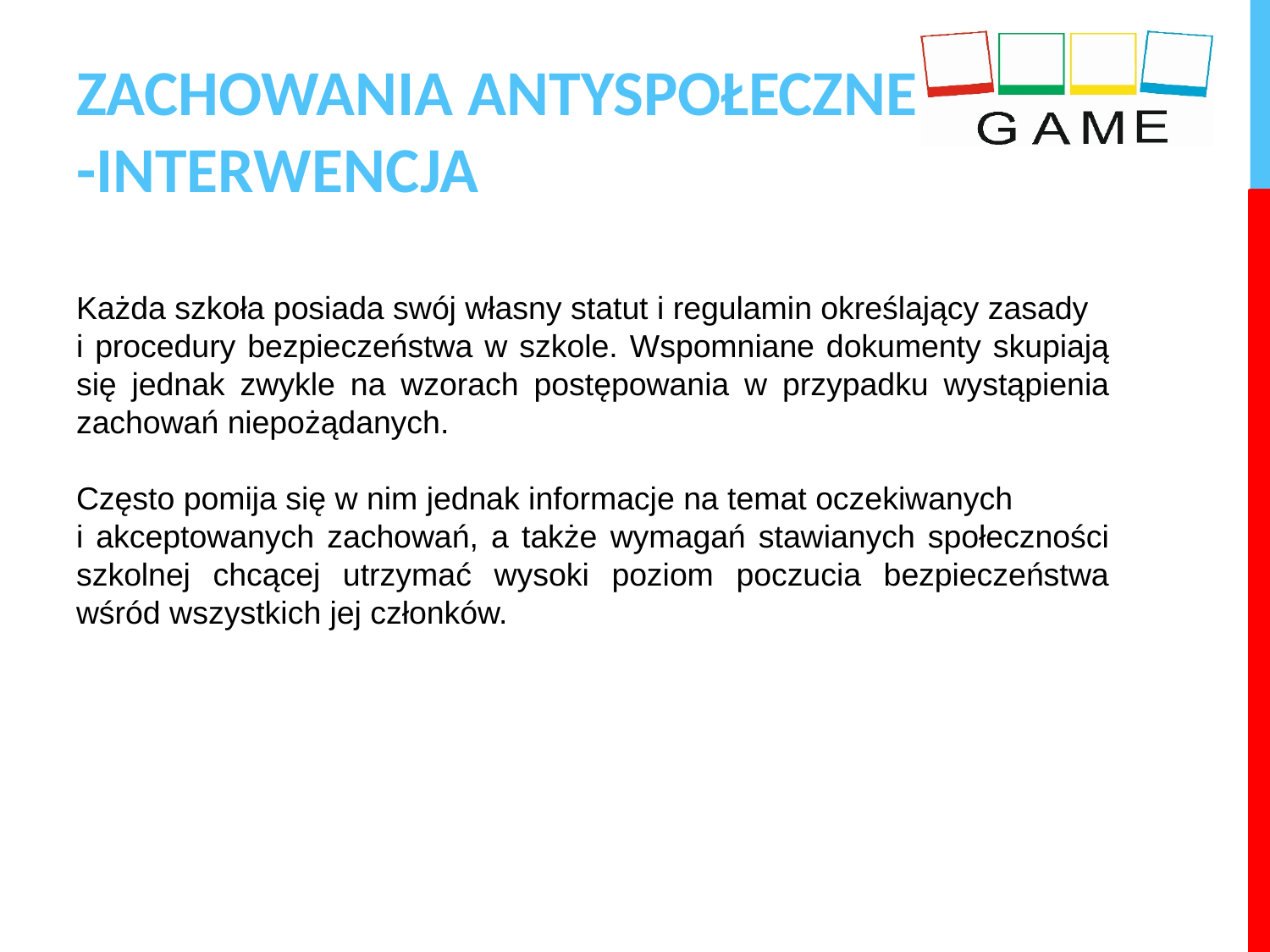

# ZACHOWANIA ANTYSPOŁECZNE -INTERWENCJA

Każda szkoła posiada swój własny statut i regulamin określający zasady
i procedury bezpieczeństwa w szkole. Wspomniane dokumenty skupiają się jednak zwykle na wzorach postępowania w przypadku wystąpienia zachowań niepożądanych.

Często pomija się w nim jednak informacje na temat oczekiwanych
i akceptowanych zachowań, a także wymagań stawianych społeczności szkolnej chcącej utrzymać wysoki poziom poczucia bezpieczeństwa wśród wszystkich jej członków.